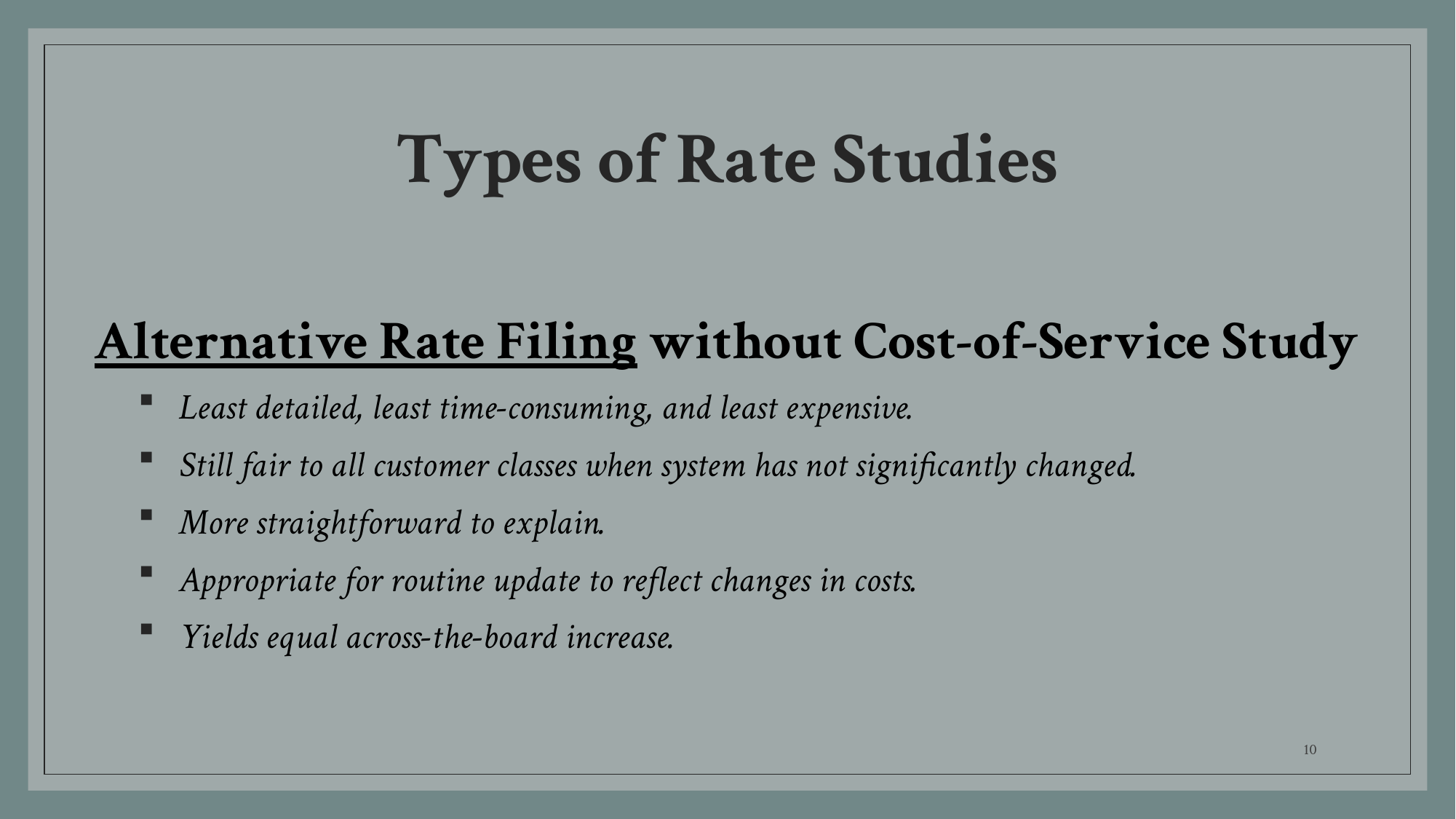

# Types of Rate Studies
Alternative Rate Filing without Cost-of-Service Study
Least detailed, least time-consuming, and least expensive.
Still fair to all customer classes when system has not significantly changed.
More straightforward to explain.
Appropriate for routine update to reflect changes in costs.
Yields equal across-the-board increase.
10